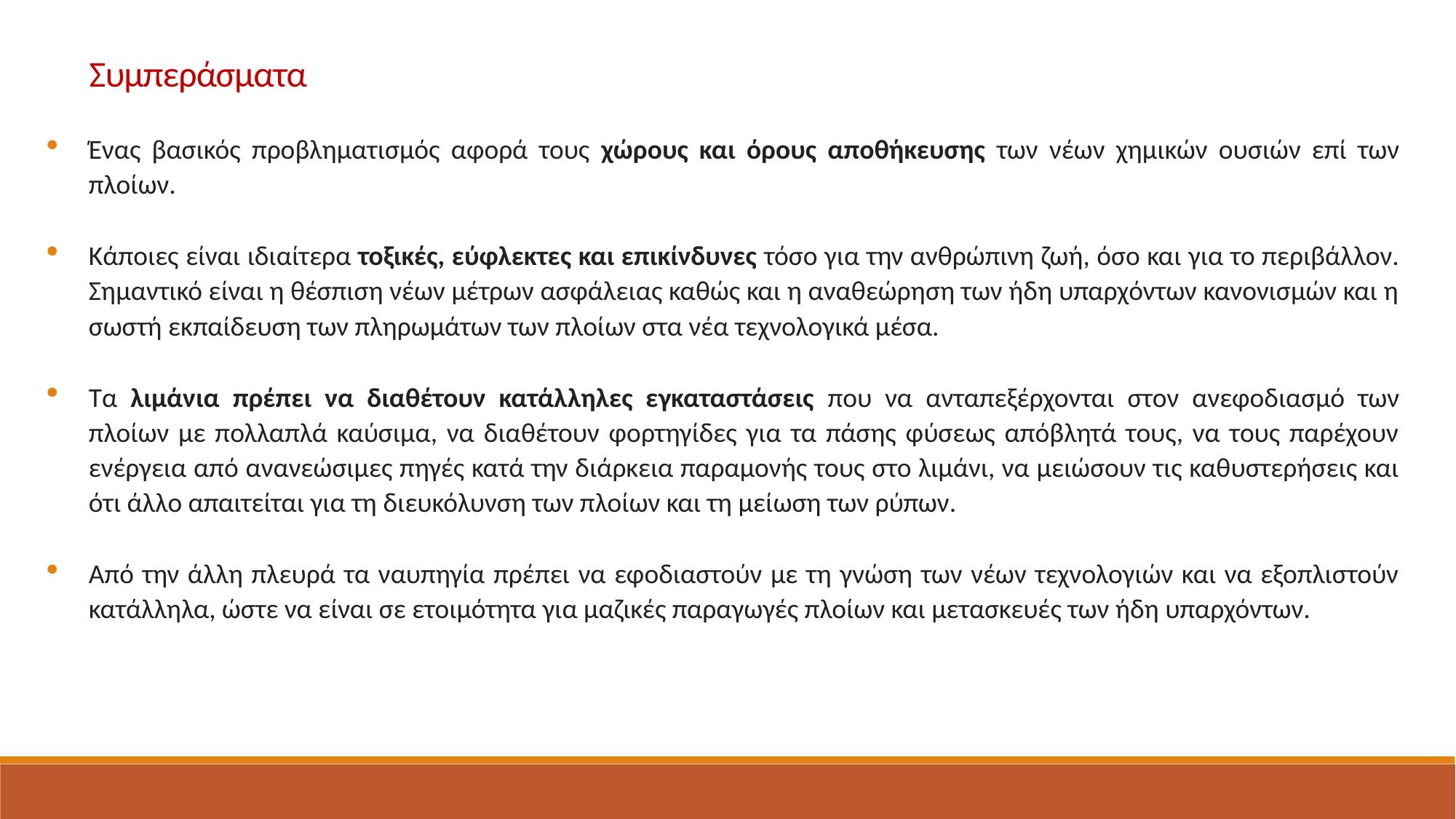

Συμπεράσματα
Ένας βασικός προβληματισμός αφορά τους χώρους και όρους αποθήκευσης των νέων χημικών ουσιών επί των πλοίων.
Κάποιες είναι ιδιαίτερα τοξικές, εύφλεκτες και επικίνδυνες τόσο για την ανθρώπινη ζωή, όσο και για το περιβάλλον. Σημαντικό είναι η θέσπιση νέων μέτρων ασφάλειας καθώς και η αναθεώρηση των ήδη υπαρχόντων κανονισμών και η σωστή εκπαίδευση των πληρωμάτων των πλοίων στα νέα τεχνολογικά μέσα.
Τα λιμάνια πρέπει να διαθέτουν κατάλληλες εγκαταστάσεις που να ανταπεξέρχονται στον ανεφοδιασμό των πλοίων με πολλαπλά καύσιμα, να διαθέτουν φορτηγίδες για τα πάσης φύσεως απόβλητά τους, να τους παρέχουν ενέργεια από ανανεώσιμες πηγές κατά την διάρκεια παραμονής τους στο λιμάνι, να μειώσουν τις καθυστερήσεις και ότι άλλο απαιτείται για τη διευκόλυνση των πλοίων και τη μείωση των ρύπων.
Από την άλλη πλευρά τα ναυπηγία πρέπει να εφοδιαστούν με τη γνώση των νέων τεχνολογιών και να εξοπλιστούν κατάλληλα, ώστε να είναι σε ετοιμότητα για μαζικές παραγωγές πλοίων και μετασκευές των ήδη υπαρχόντων.